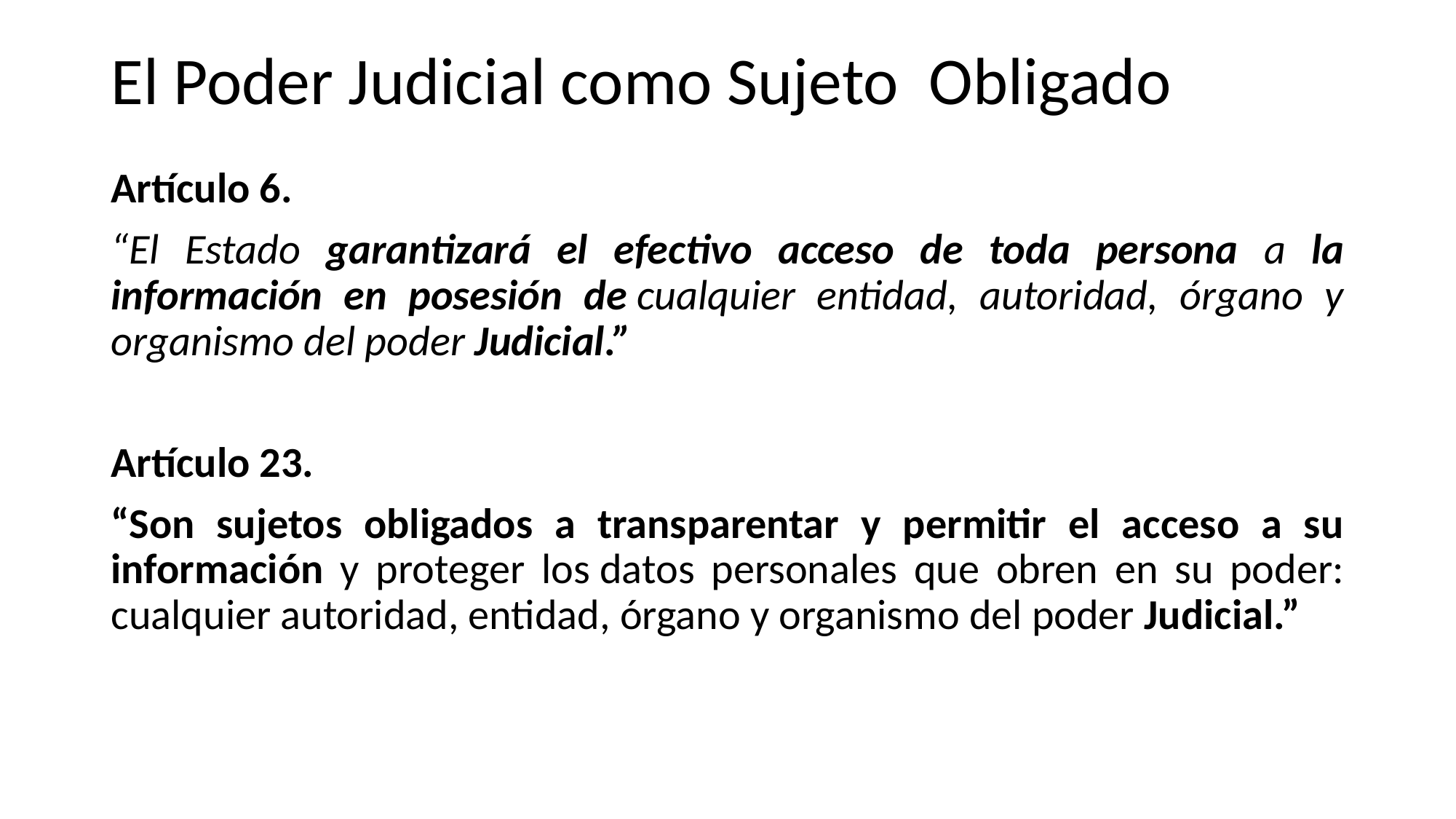

# El Poder Judicial como Sujeto  Obligado
Artículo 6.
“El Estado garantizará el efectivo acceso de toda persona a la información en posesión de cualquier entidad, autoridad, órgano y organismo del poder Judicial.”

Artículo 23.
“Son sujetos obligados a transparentar y permitir el acceso a su información y proteger los datos personales que obren en su poder: cualquier autoridad, entidad, órgano y organismo del poder Judicial.”